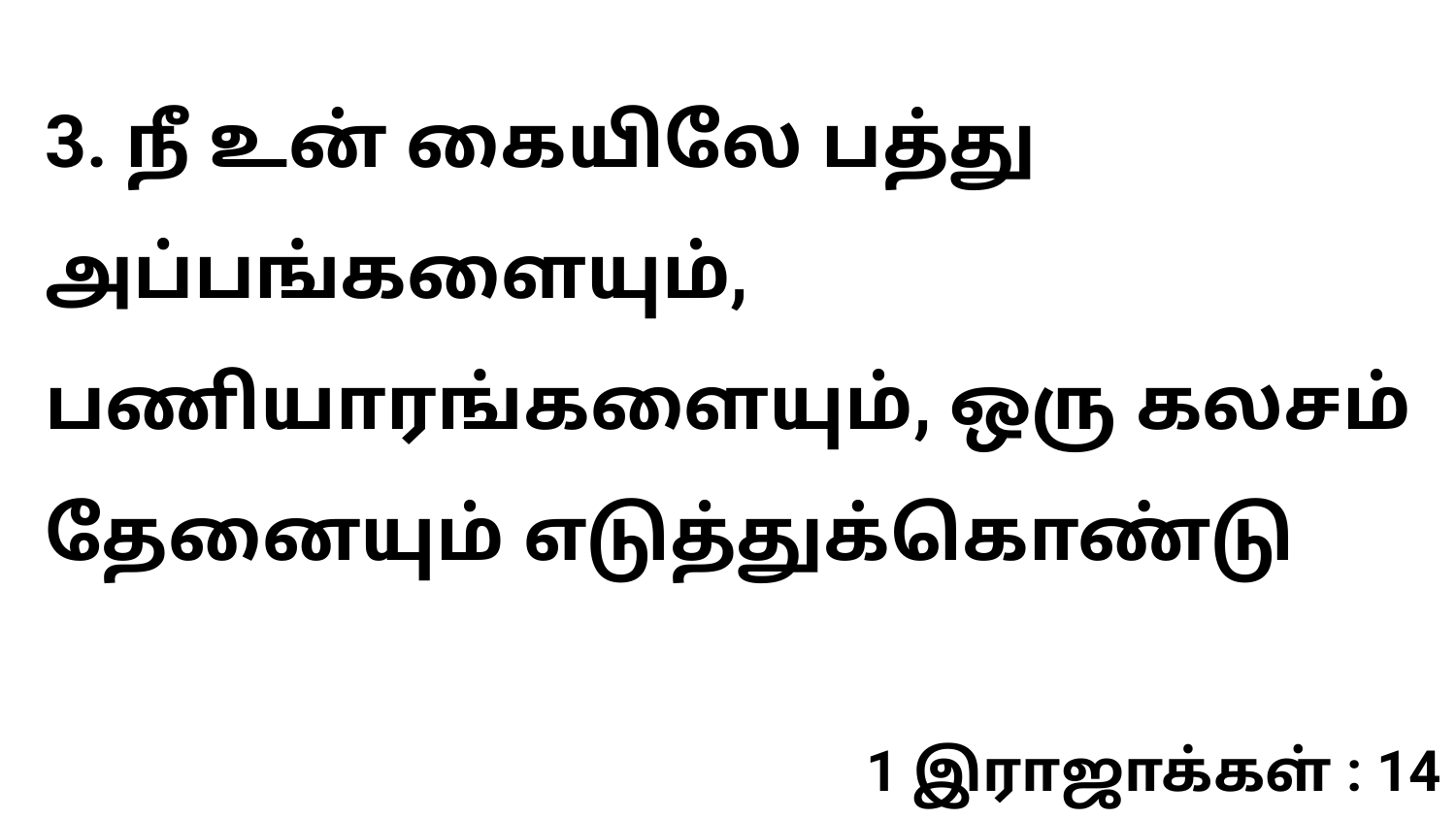

3. நீ உன் கையிலே பத்து அப்பங்களையும், பணியாரங்களையும், ஒரு கலசம் தேனையும் எடுத்துக்கொண்டு
1 இராஜாக்கள் : 14